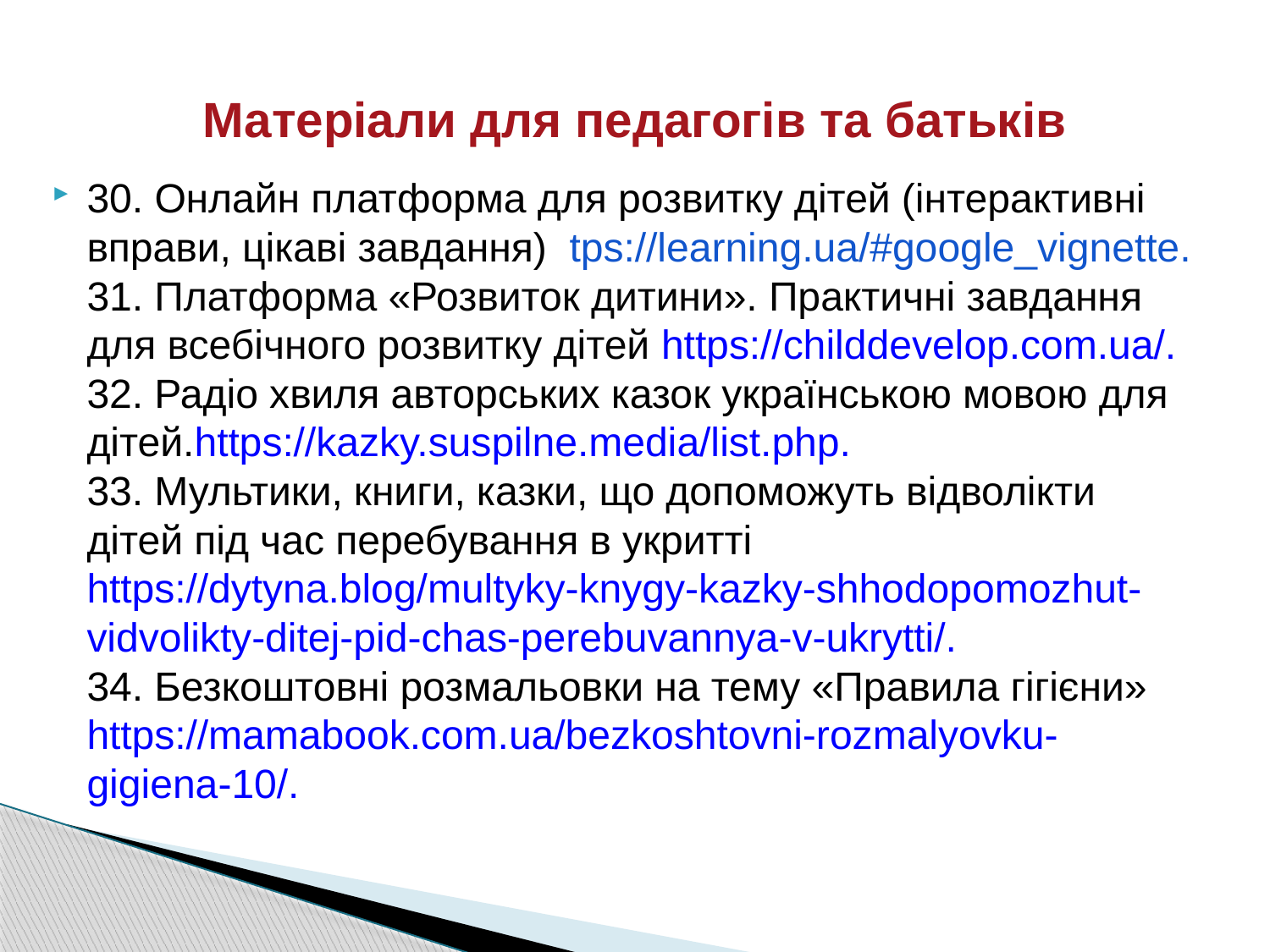

# Матеріали для педагогів та батьків
30. Онлайн платформа для розвитку дітей (інтерактивні вправи, цікаві завдання)  tps://learning.ua/#google_vignette.
31. Платформа «Розвиток дитини». Практичні завдання для всебічного розвитку дітей https://childdevelop.com.ua/.
32. Радіо хвиля авторських казок українською мовою для дітей.https://kazky.suspilne.media/list.php.
33. Мультики, книги, казки, що допоможуть відволікти дітей під час перебування в укритті https://dytyna.blog/multyky-knygy-kazky-shhodopomozhut-vidvolikty-ditej-pid-chas-perebuvannya-v-ukrytti/.
34. Безкоштовні розмальовки на тему «Правила гігієни»
https://mamabook.com.ua/bezkoshtovni-rozmalyovku-gigiena-10/.